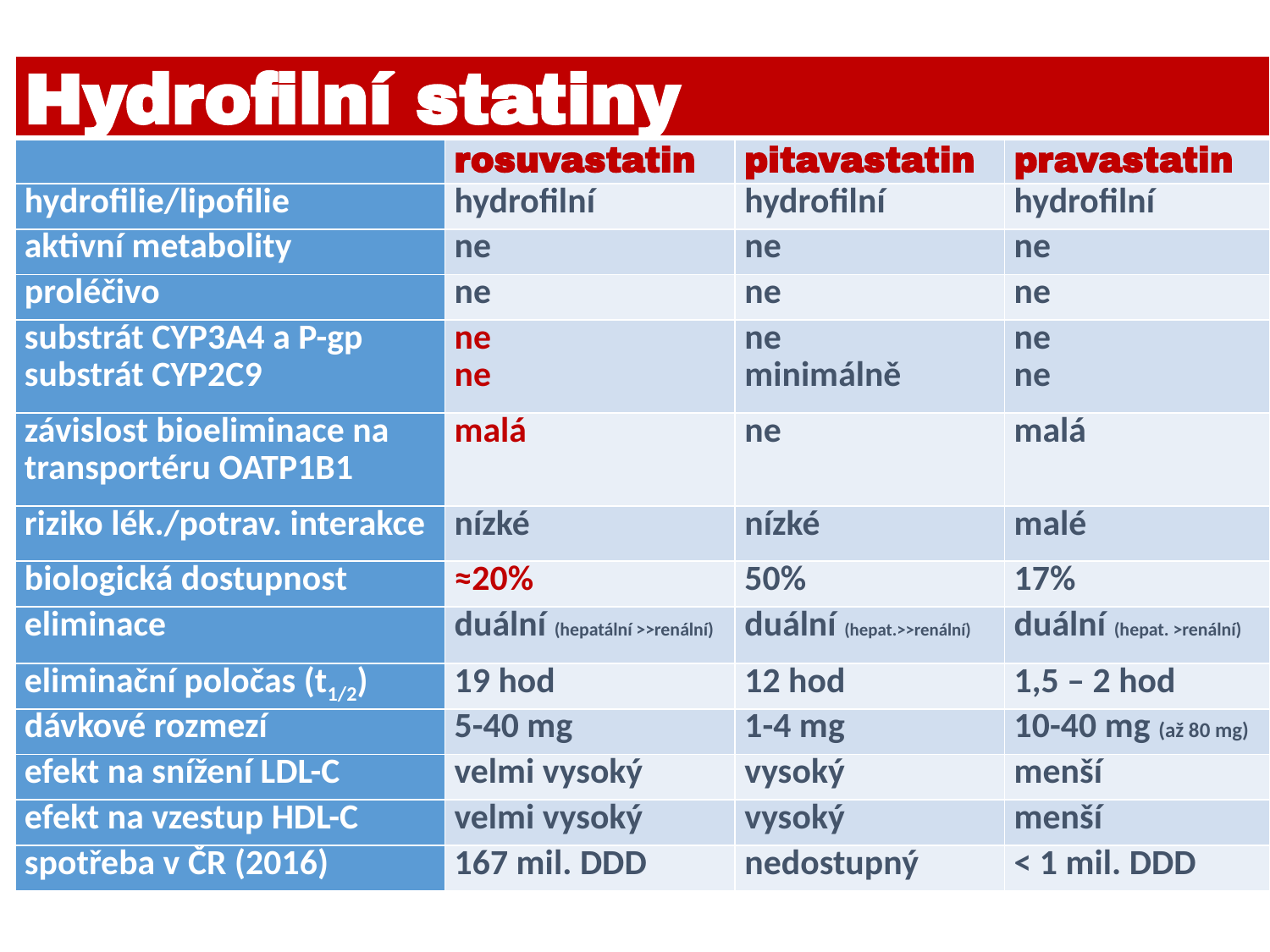

| Hydrofilní statiny |  |  |  |
| --- | --- | --- | --- |
|  | rosuvastatin | pitavastatin | pravastatin |
| hydrofilie/lipofilie | hydrofilní | hydrofilní | hydrofilní |
| aktivní metabolity | ne | ne | ne |
| proléčivo | ne | ne | ne |
| substrát CYP3A4 a P-gp substrát CYP2C9 | ne ne | ne minimálně | ne ne |
| závislost bioeliminace na transportéru OATP1B1 | malá | ne | malá |
| riziko lék./potrav. interakce | nízké | nízké | malé |
| biologická dostupnost | ≈20% | 50% | 17% |
| eliminace | duální (hepatální >>renální) | duální (hepat.>>renální) | duální (hepat. >renální) |
| eliminační poločas (t1/2) | 19 hod | 12 hod | 1,5 – 2 hod |
| dávkové rozmezí | 5-40 mg | 1-4 mg | 10-40 mg (až 80 mg) |
| efekt na snížení LDL-C | velmi vysoký | vysoký | menší |
| efekt na vzestup HDL-C | velmi vysoký | vysoký | menší |
| spotřeba v ČR (2016) | 167 mil. DDD | nedostupný | < 1 mil. DDD |